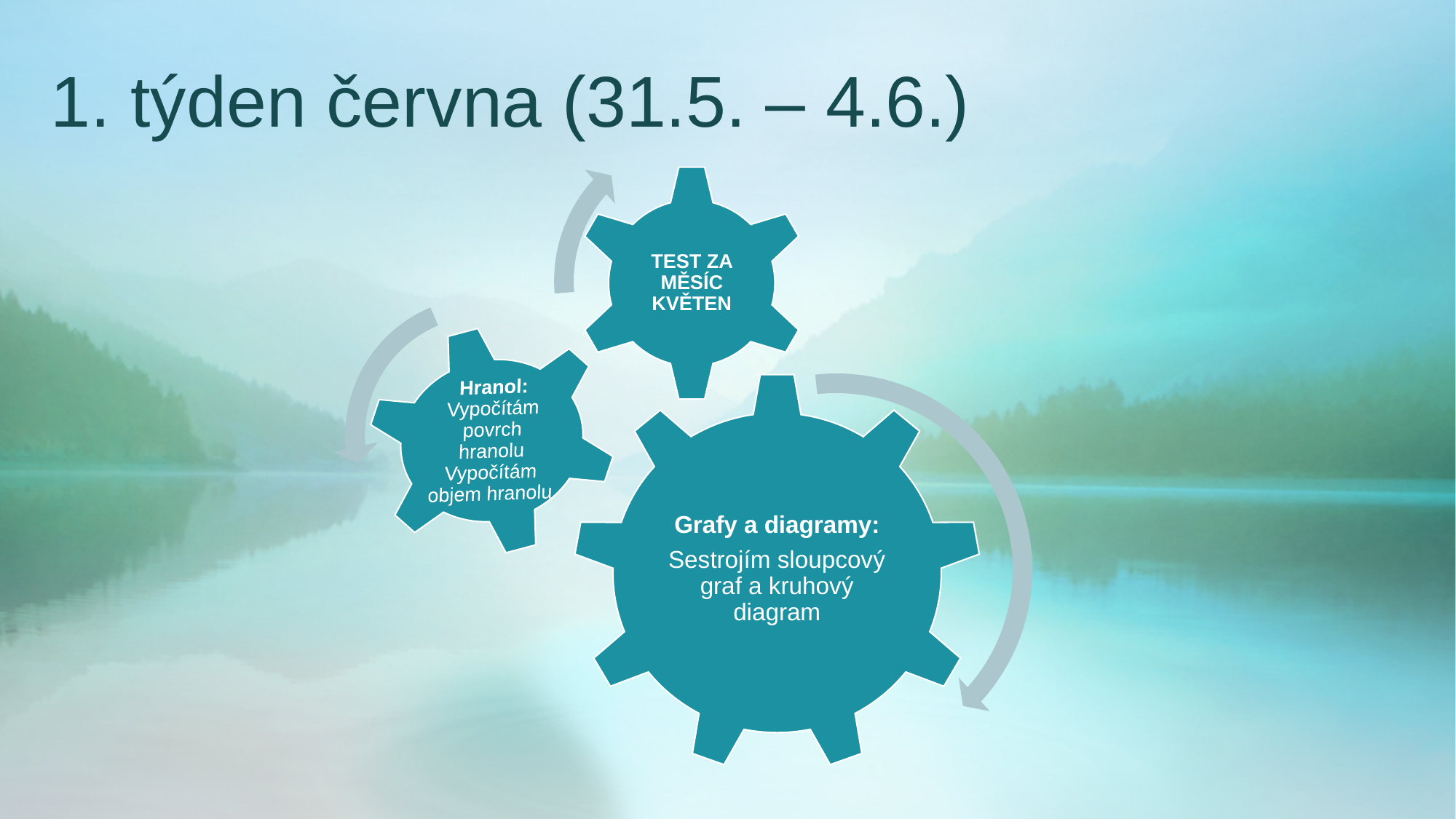

# 1. týden června (31.5. – 4.6.)
Grafy a diagramy:
Sestrojím sloupcový graf a kruhový diagram
TEST ZA MĚSÍC KVĚTEN
Hranol:
Vypočítám povrch hranolu
Vypočítám objem hranolu